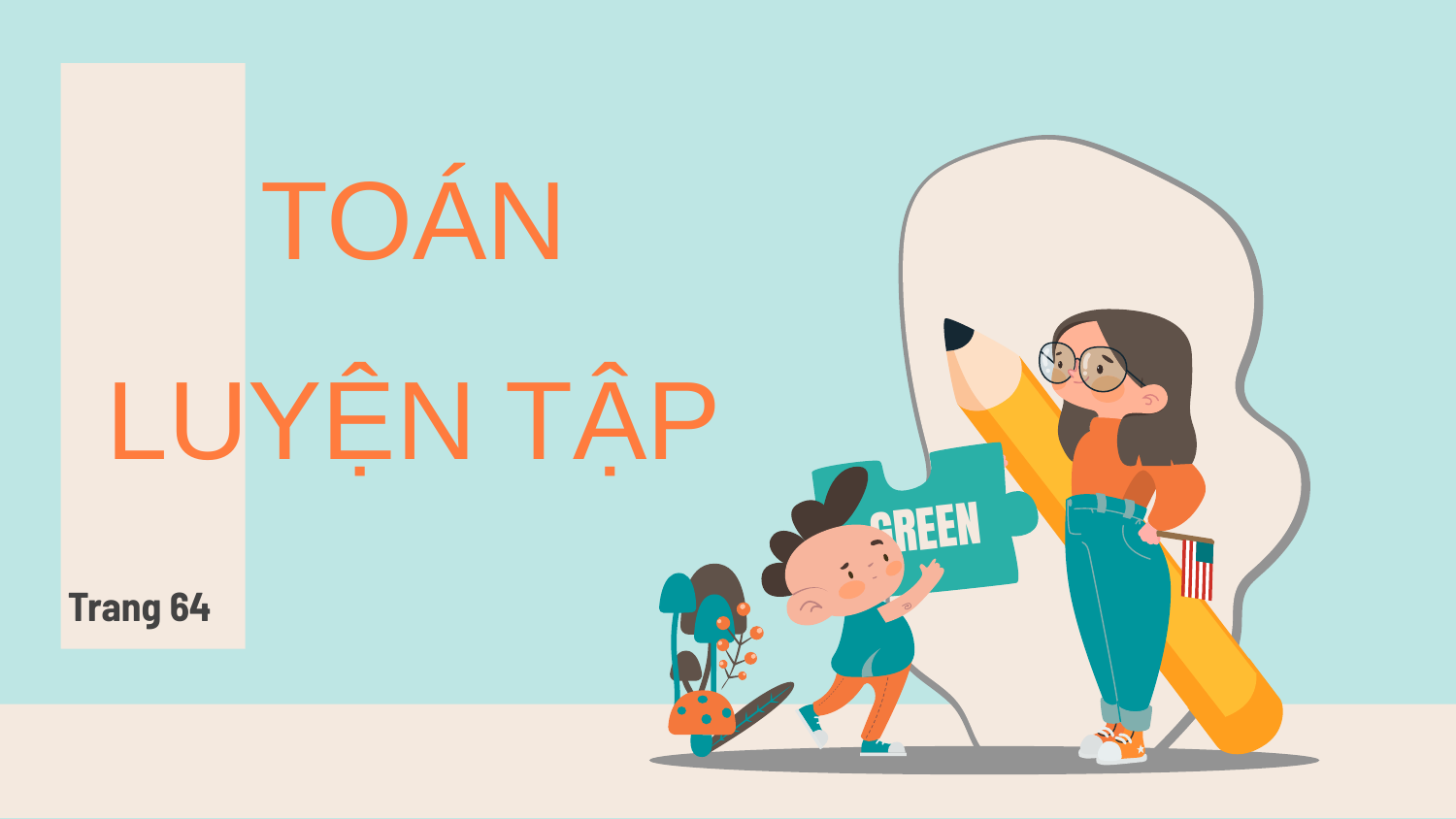

GREEN

# TOÁN LUYỆN TẬP
Trang 64